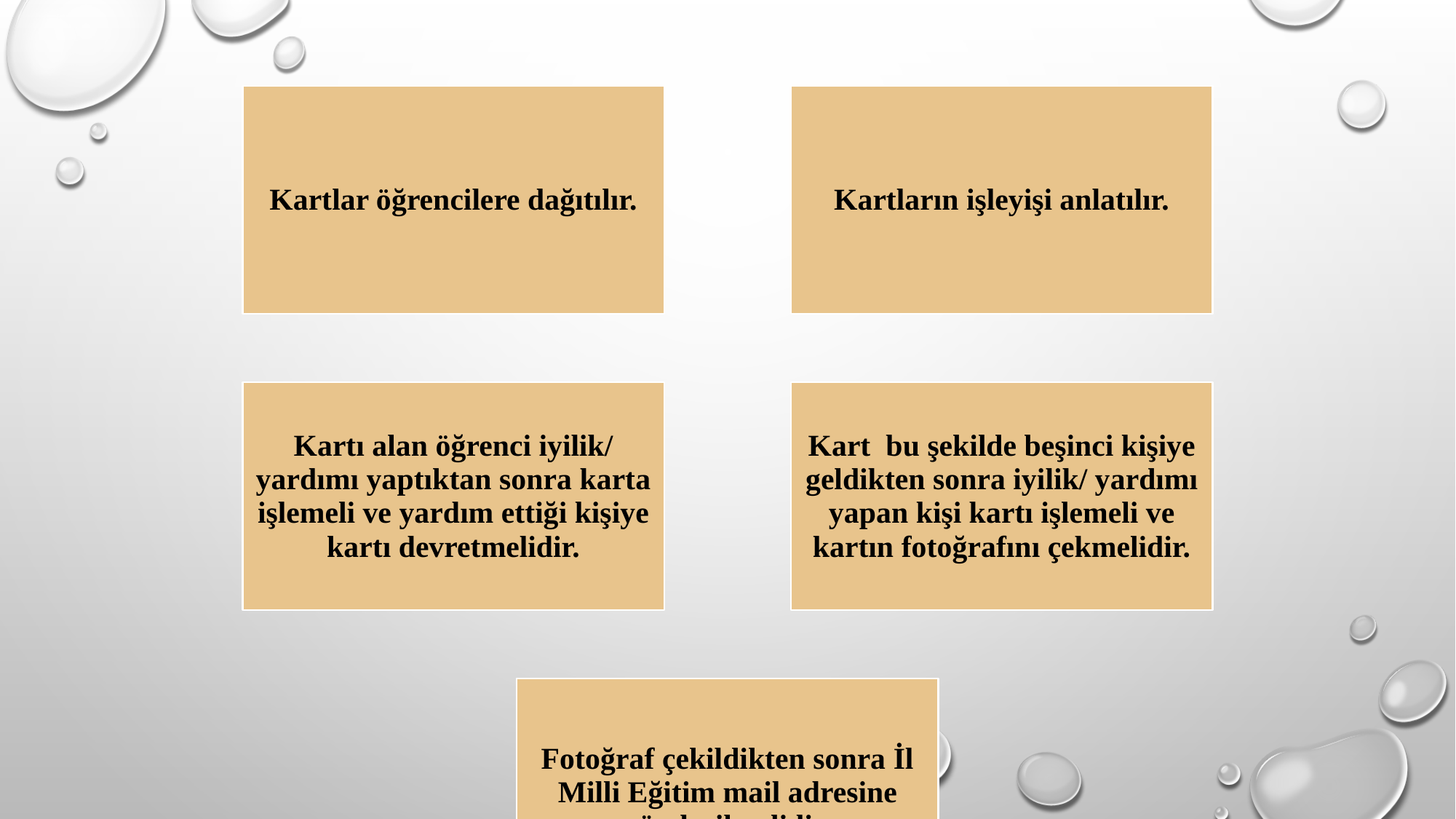

Kartlar öğrencilere dağıtılır.
Kartların işleyişi anlatılır.
Kartı alan öğrenci iyilik/ yardımı yaptıktan sonra karta işlemeli ve yardım ettiği kişiye kartı devretmelidir.
Kart  bu şekilde beşinci kişiye geldikten sonra iyilik/ yardımı yapan kişi kartı işlemeli ve kartın fotoğrafını çekmelidir.